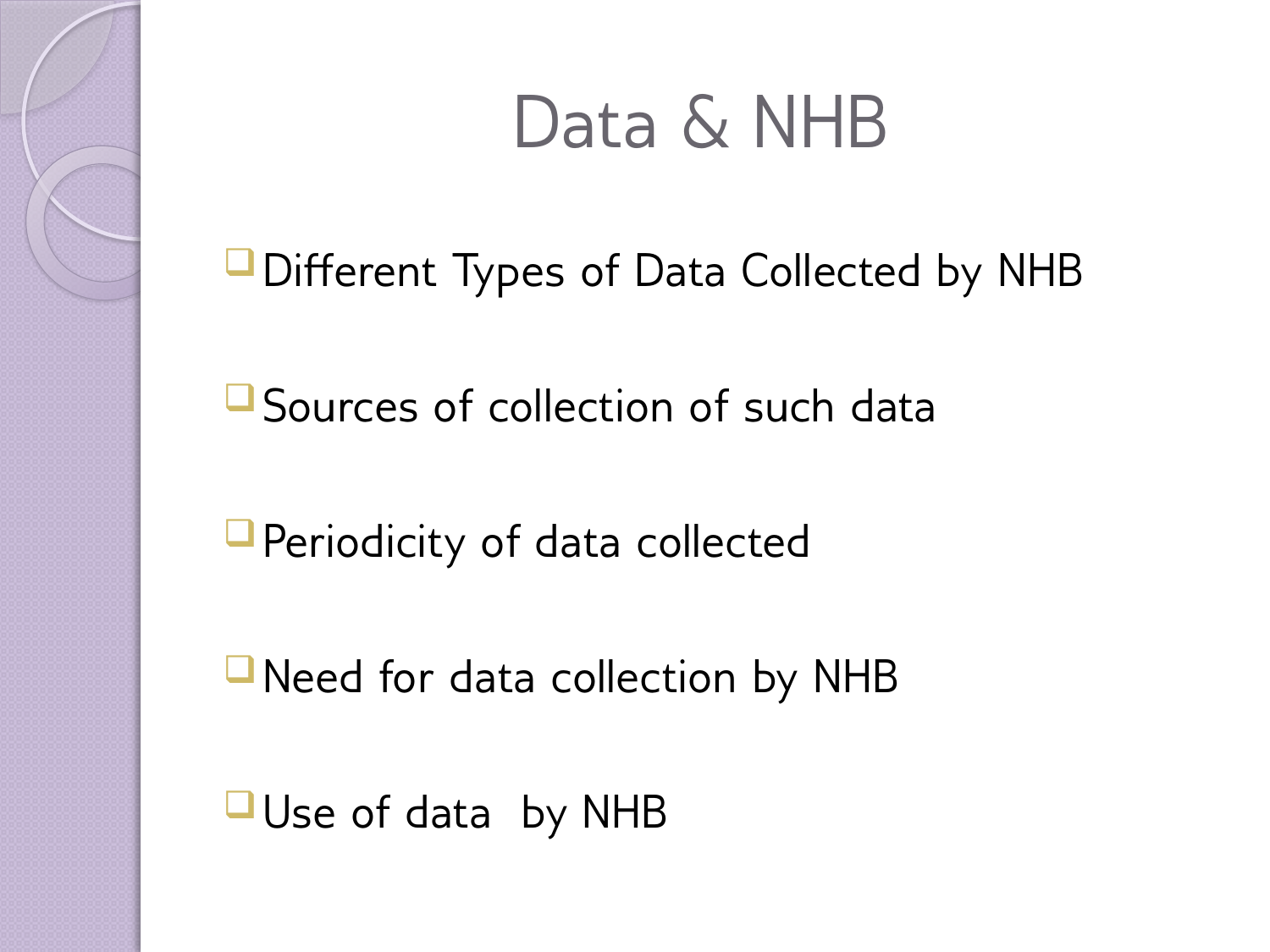

# Data & NHB
Different Types of Data Collected by NHB

Sources of collection of such data

Periodicity of data collected

Need for data collection by NHB

Use of data  by NHB